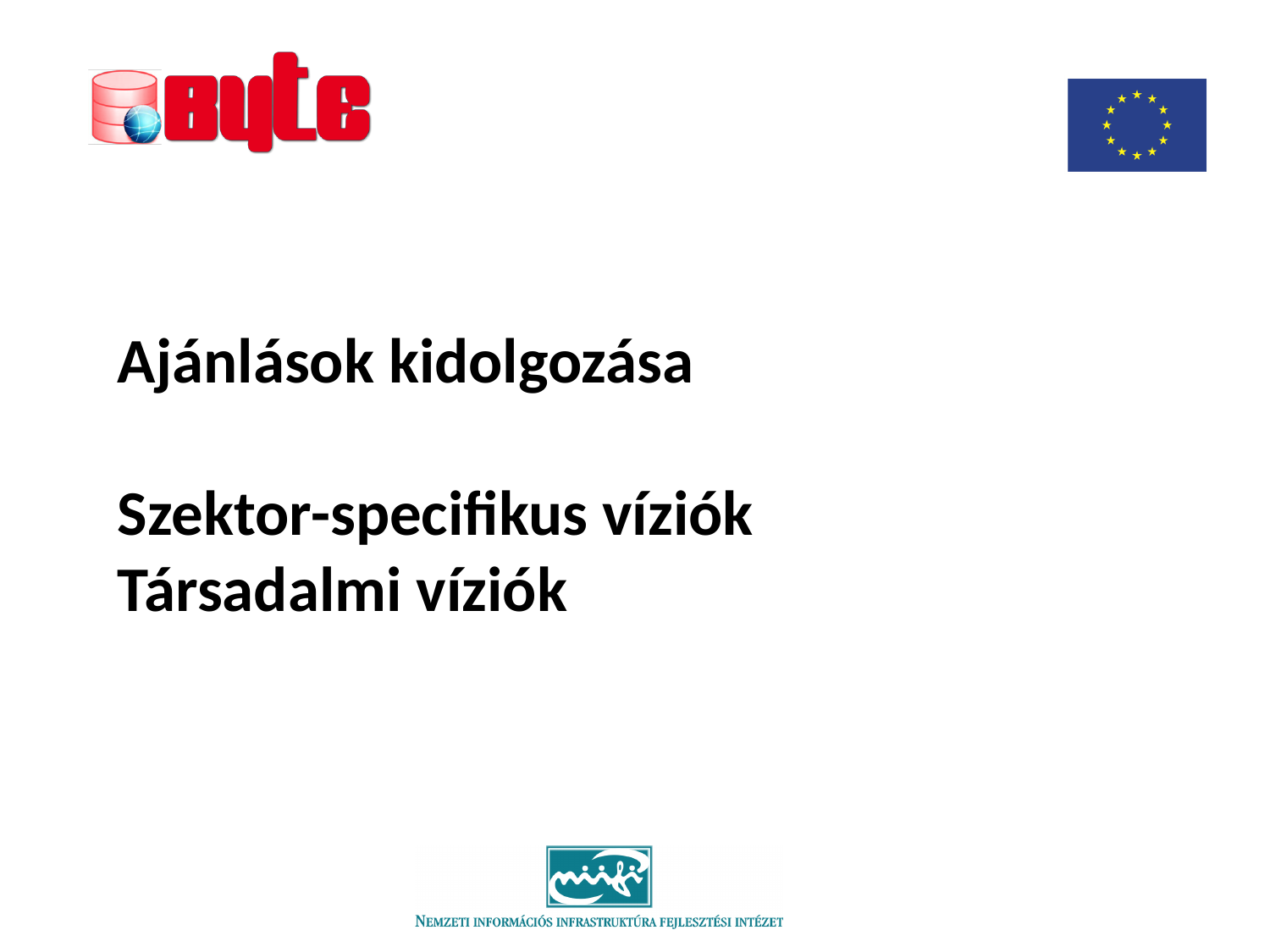

# Ajánlások kidolgozása Szektor-specifikus víziók Társadalmi víziók